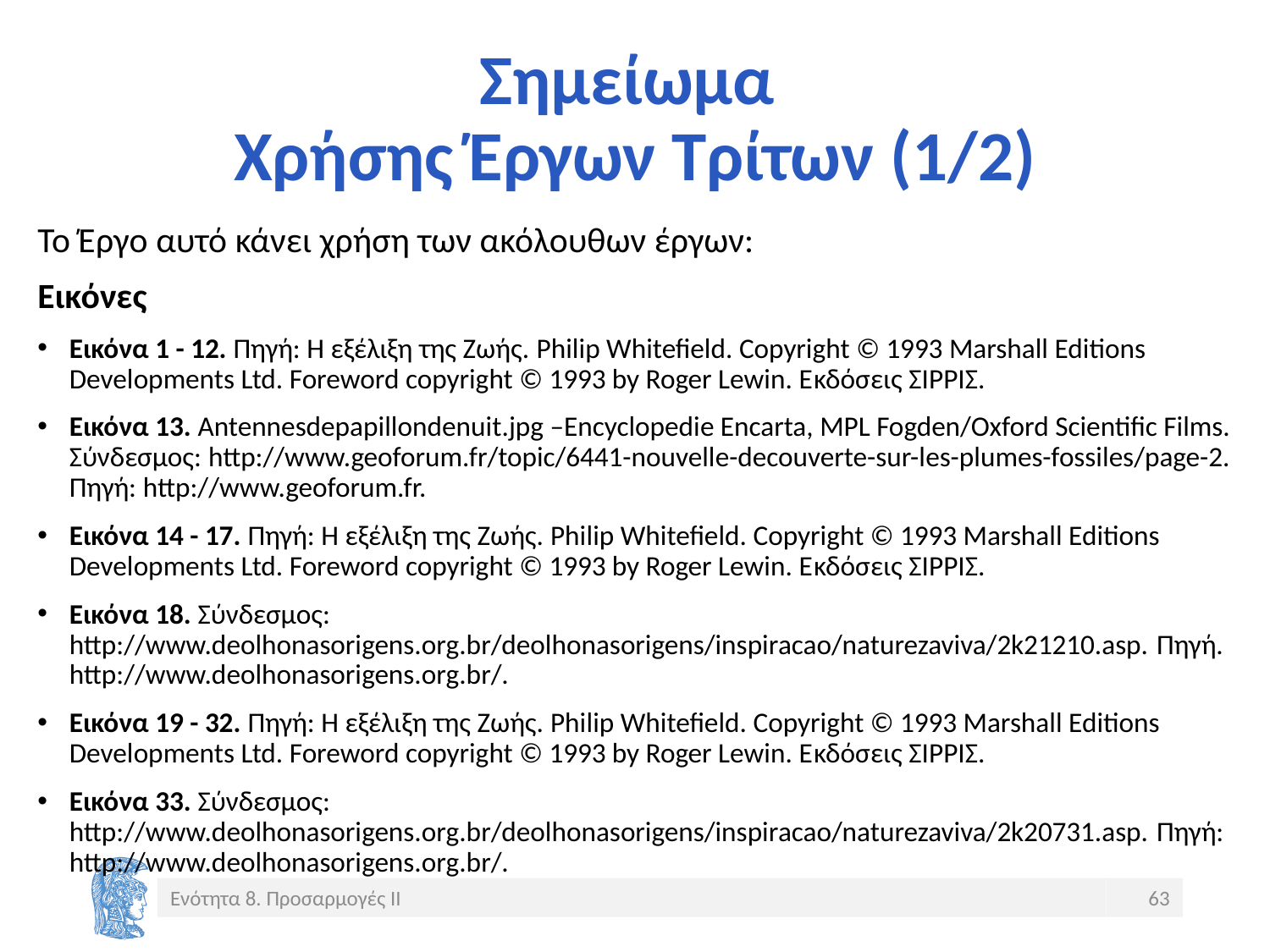

# Σημείωμα Χρήσης Έργων Τρίτων (1/2)
Το Έργο αυτό κάνει χρήση των ακόλουθων έργων:
Εικόνες
Εικόνα 1 - 12. Πηγή: Η εξέλιξη της Ζωής. Philip Whitefield. Copyright © 1993 Marshall Editions Developments Ltd. Foreword copyright © 1993 by Roger Lewin. Eκδόσεις ΣΙΡΡΙΣ.
Εικόνα 13. Αntennesdepapillondenuit.jpg –Encyclopedie Encarta, MPL Fogden/Oxford Scientific Films. Σύνδεσμος: http://www.geoforum.fr/topic/6441-nouvelle-decouverte-sur-les-plumes-fossiles/page-2.  Πηγή: http://www.geoforum.fr.
Εικόνα 14 - 17. Πηγή: Η εξέλιξη της Ζωής. Philip Whitefield. Copyright © 1993 Marshall Editions Developments Ltd. Foreword copyright © 1993 by Roger Lewin. Eκδόσεις ΣΙΡΡΙΣ.
Εικόνα 18. Σύνδεσμος: http://www.deolhonasorigens.org.br/deolhonasorigens/inspiracao/naturezaviva/2k21210.asp. Πηγή. http://www.deolhonasorigens.org.br/.
Εικόνα 19 - 32. Πηγή: Η εξέλιξη της Ζωής. Philip Whitefield. Copyright © 1993 Marshall Editions Developments Ltd. Foreword copyright © 1993 by Roger Lewin. Eκδόσεις ΣΙΡΡΙΣ.
Εικόνα 33. Σύνδεσμος: http://www.deolhonasorigens.org.br/deolhonasorigens/inspiracao/naturezaviva/2k20731.asp. Πηγή: http://www.deolhonasorigens.org.br/.

Ενότητα 8. Προσαρμογές ΙΙ
63